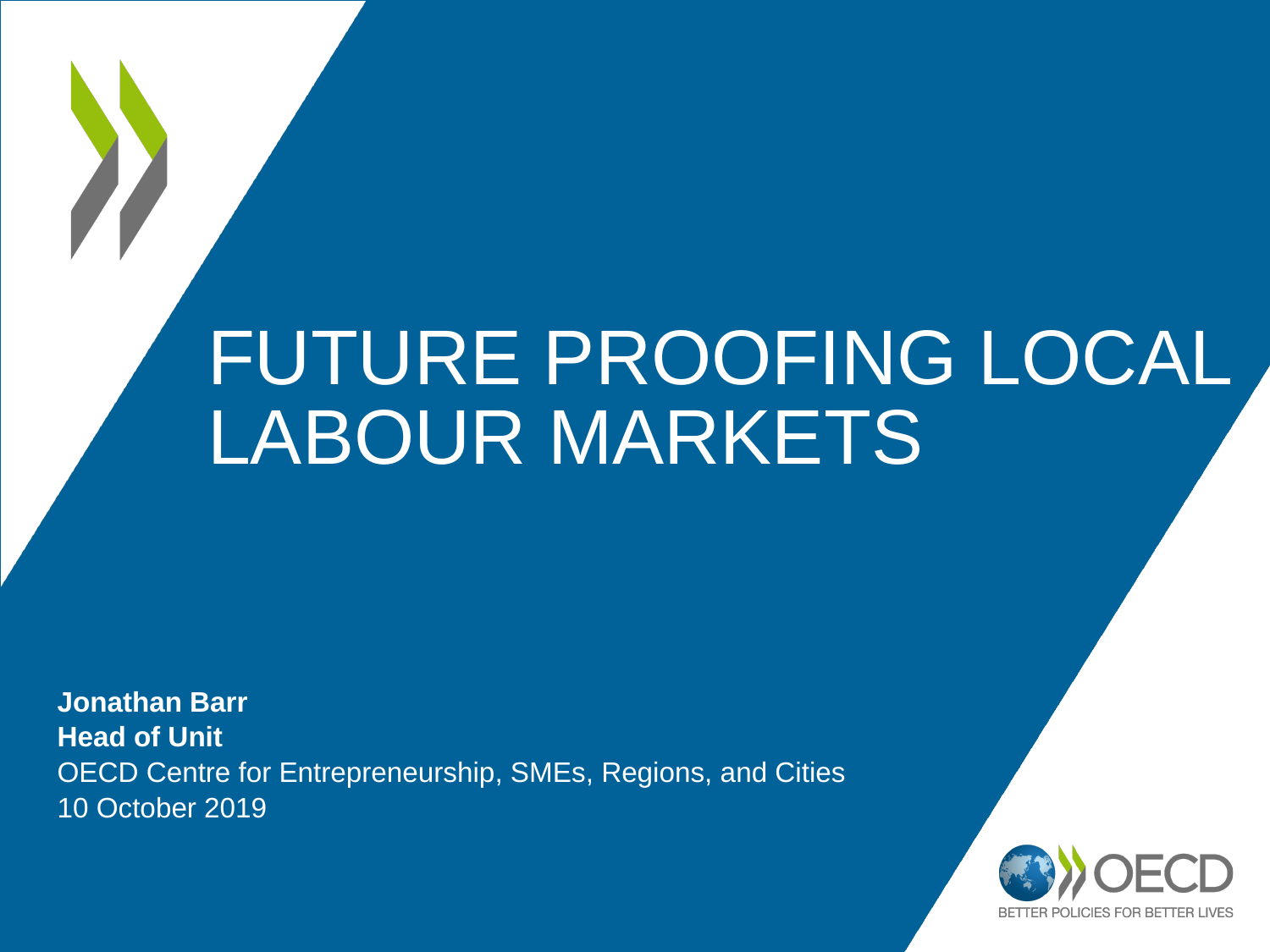

# Future proofing local labour Markets

Jonathan Barr
Head of Unit
OECD Centre for Entrepreneurship, SMEs, Regions, and Cities
10 October 2019